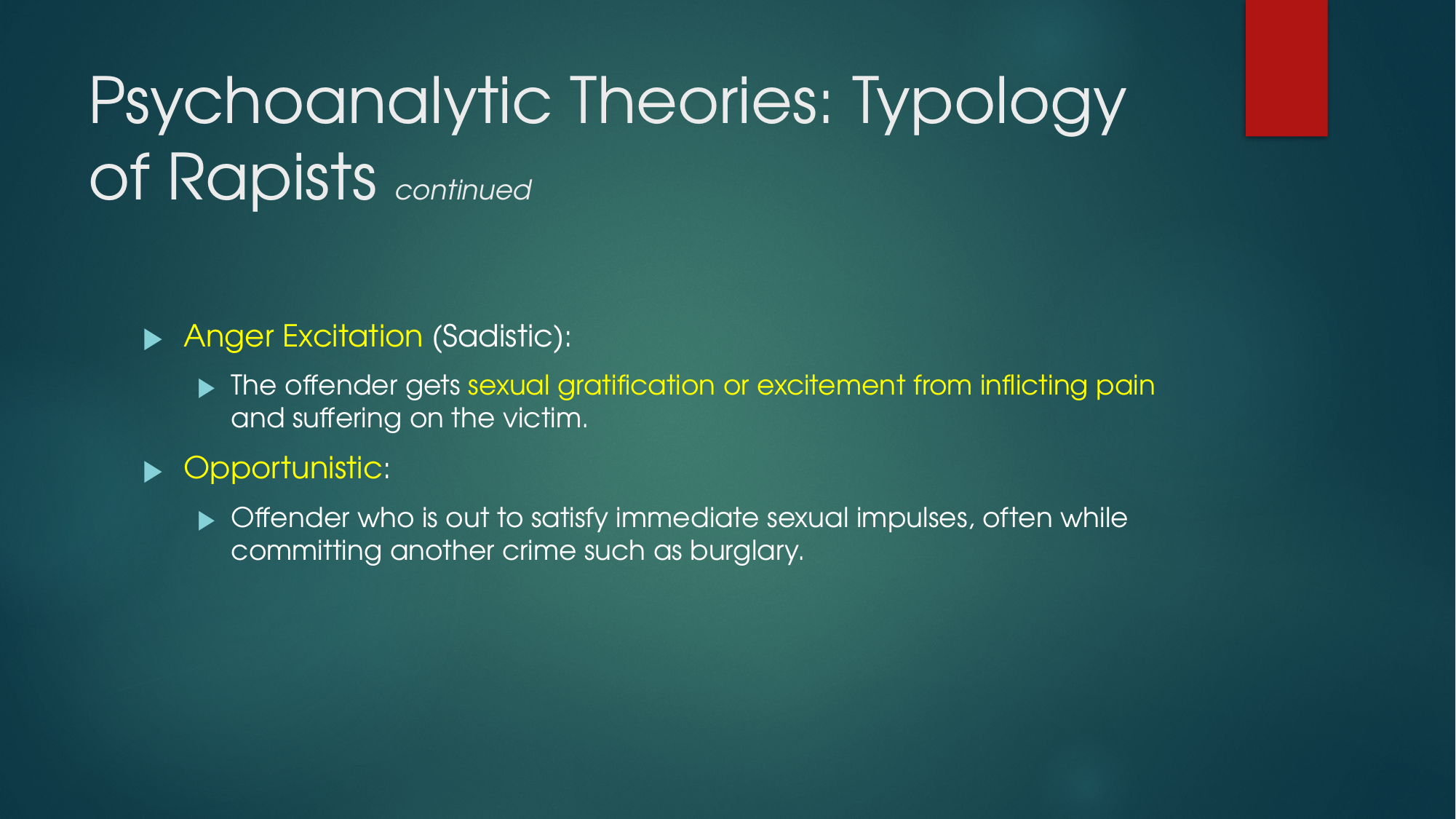

# Psychoanalytic Theories: Typology of Rapists continued
Anger Excitation (Sadistic):
The offender gets sexual gratification or excitement from inflicting pain and suffering on the victim.
Opportunistic:
Offender who is out to satisfy immediate sexual impulses, often while committing another crime such as burglary.